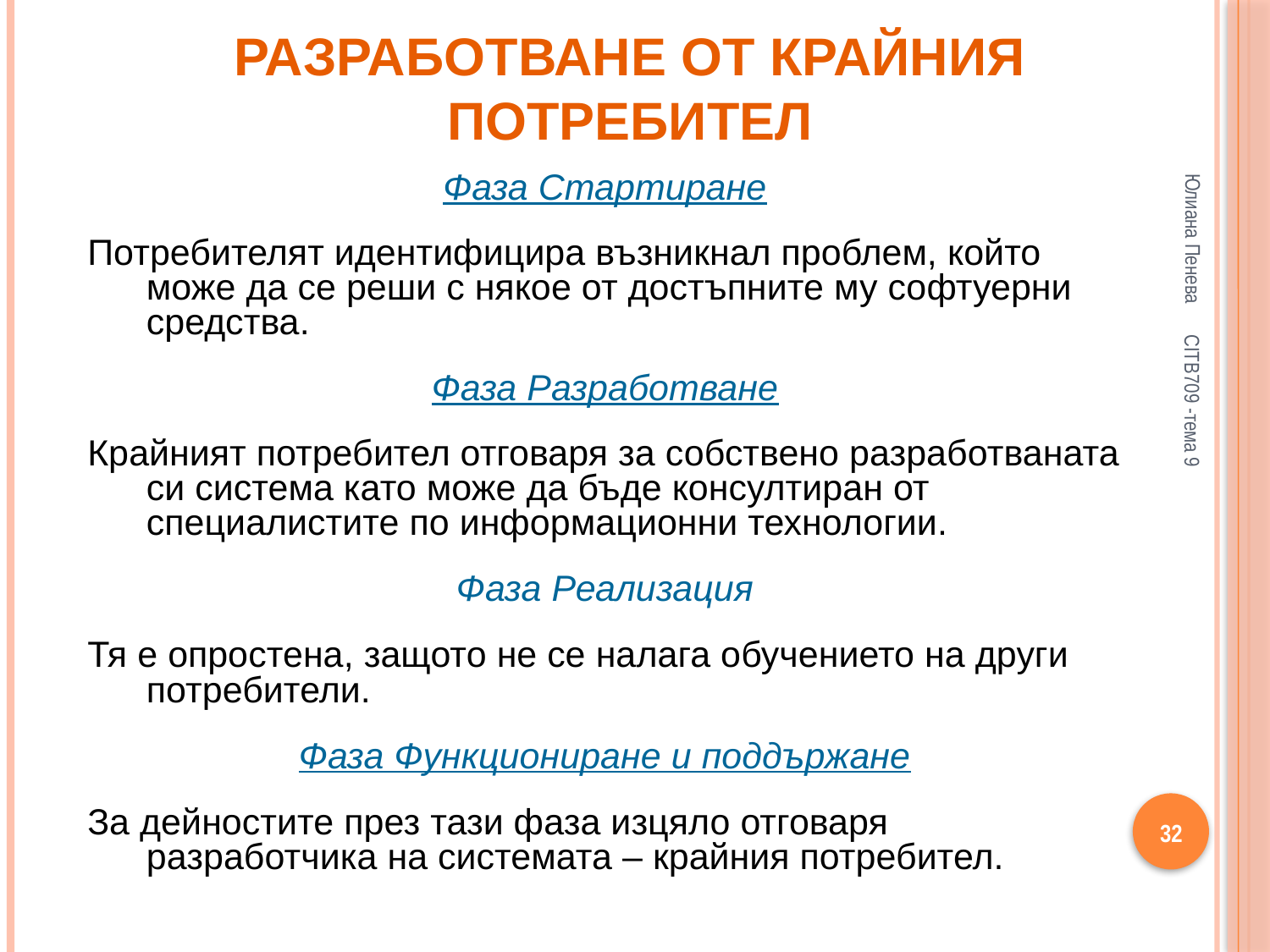

# Разработване от крайния потребител
Юлиана Пенева
Фаза Стартиране

Потребителят идентифицира възникнал проблем, който може да се реши с някое от достъпните му софтуерни средства.

Фаза Разработване

Крайният потребител отговаря за собствено разработваната си система като може да бъде консултиран от специалистите по информационни технологии.

Фаза Реализация

Тя е опростена, защото не се налага обучението на други потребители.

Фаза Функциониране и поддържане

За дейностите през тази фаза изцяло отговаря разработчика на системата – крайния потребител.
CITB709 -тема 9
32